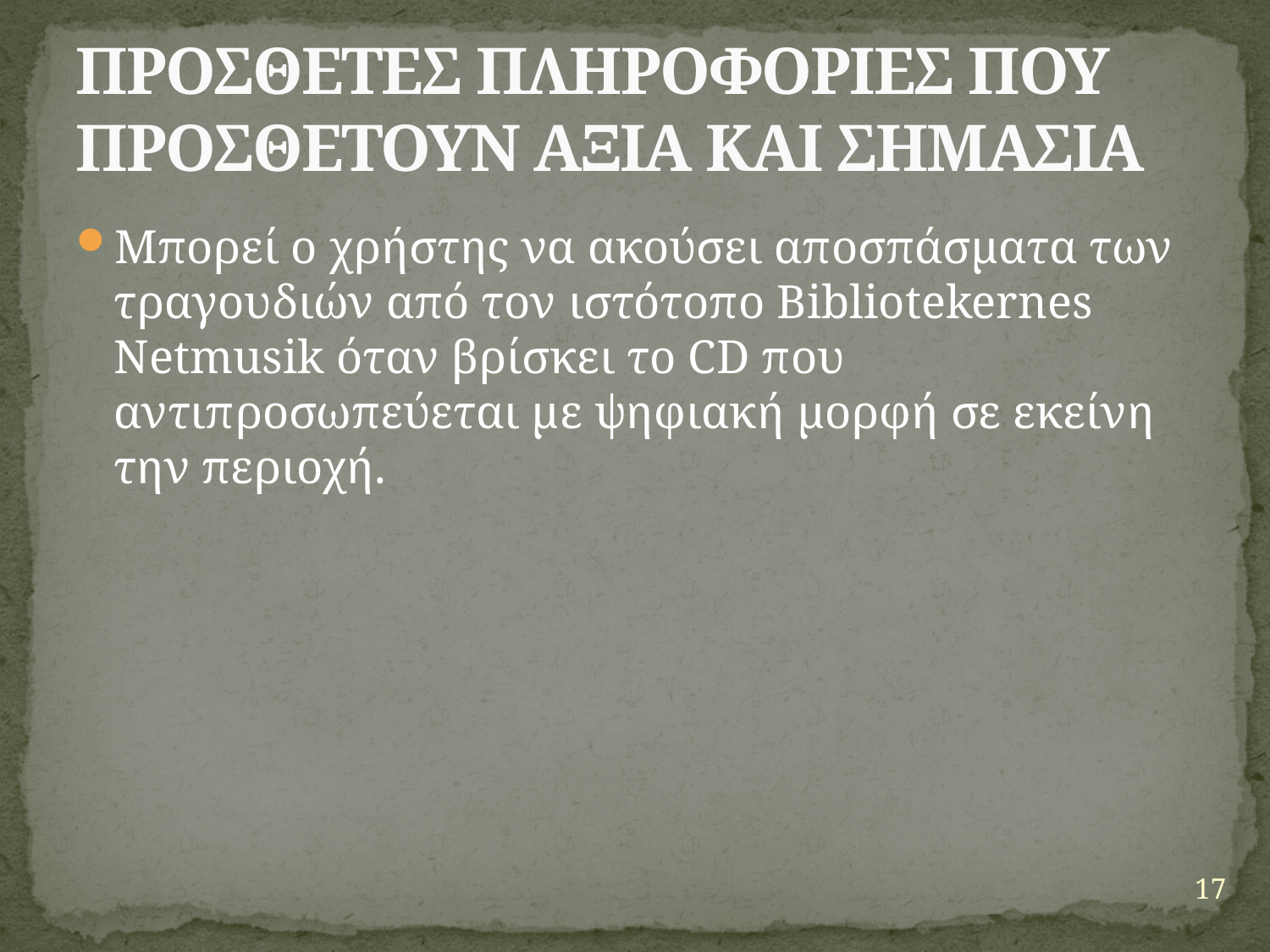

# ΠΡΟΣΘΕΤΕΣ ΠΛΗΡΟΦΟΡΙΕΣ ΠΟΥ ΠΡΟΣΘΕΤΟΥΝ ΑΞΙΑ ΚΑΙ ΣΗΜΑΣΙΑ
Μπορεί ο χρήστης να ακούσει αποσπάσματα των τραγουδιών από τον ιστότοπο Bibliotekernes Netmusik όταν βρίσκει το CD που αντιπροσωπεύεται με ψηφιακή μορφή σε εκείνη την περιοχή.
17